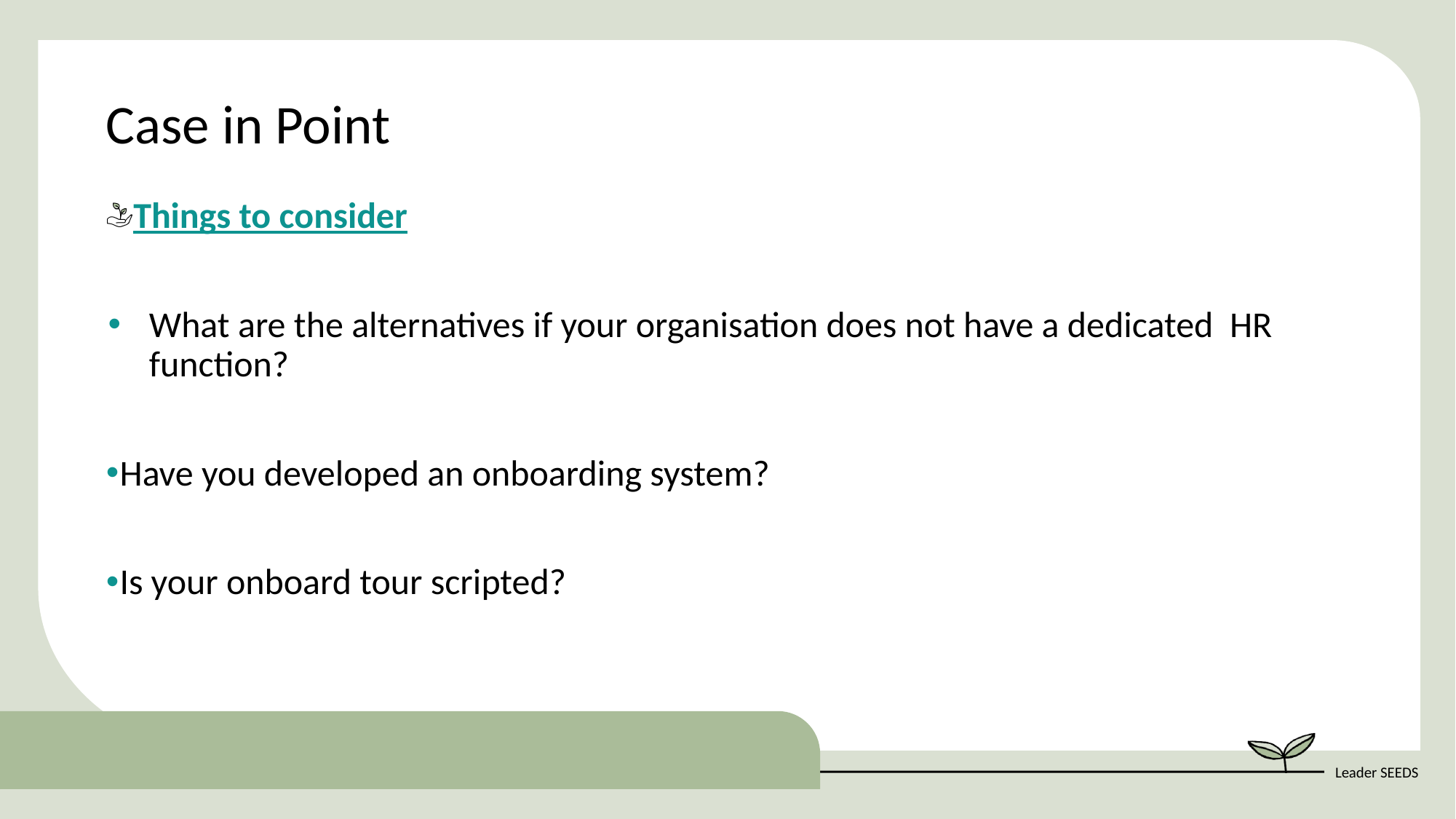

Case in Point
Things to consider

What are the alternatives if your organisation does not have a dedicated  HR function?

Have you developed an onboarding system?

Is your onboard tour scripted?